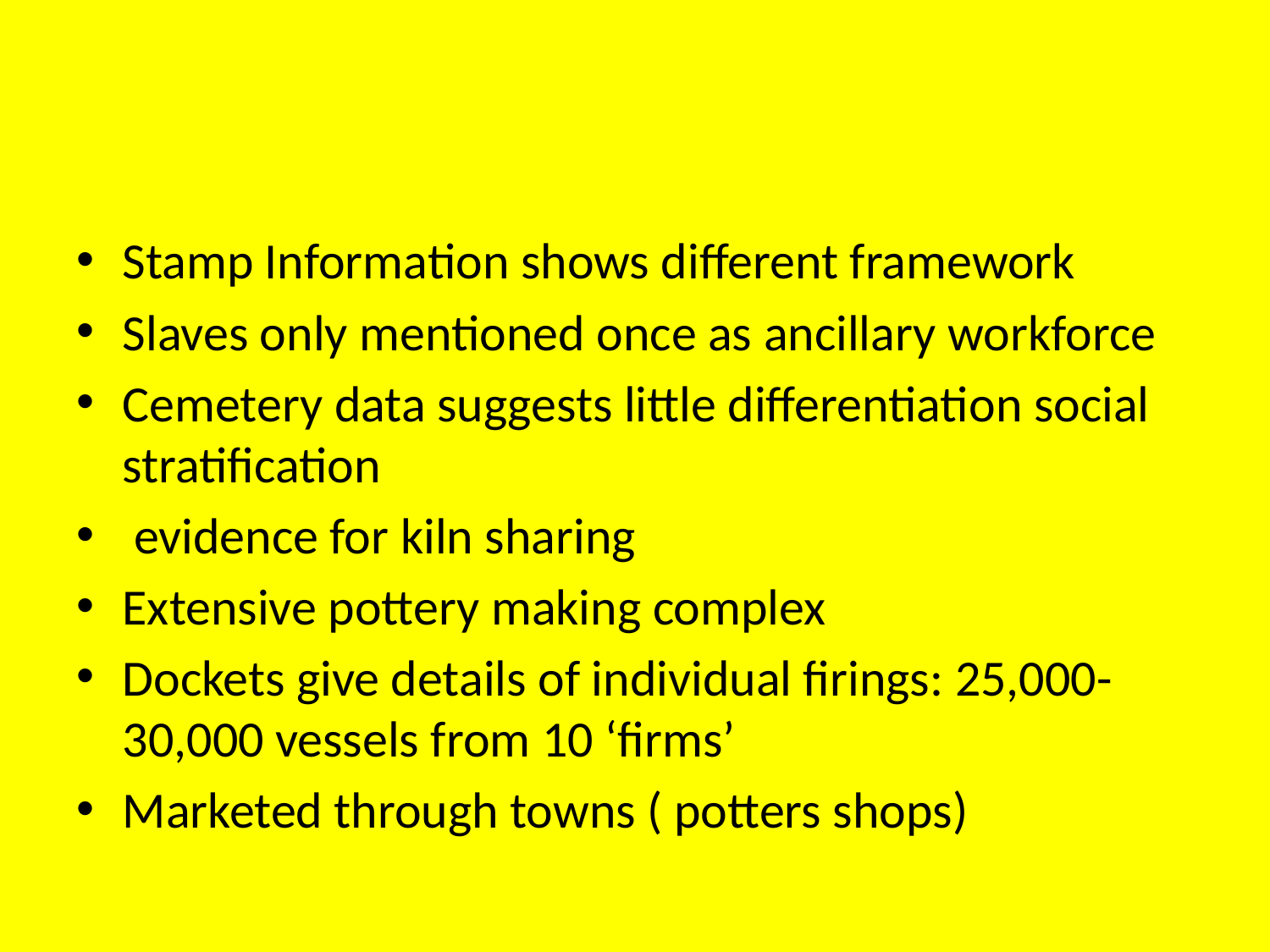

#
Stamp Information shows different framework
Slaves only mentioned once as ancillary workforce
Cemetery data suggests little differentiation social stratification
 evidence for kiln sharing
Extensive pottery making complex
Dockets give details of individual firings: 25,000-30,000 vessels from 10 ‘firms’
Marketed through towns ( potters shops)